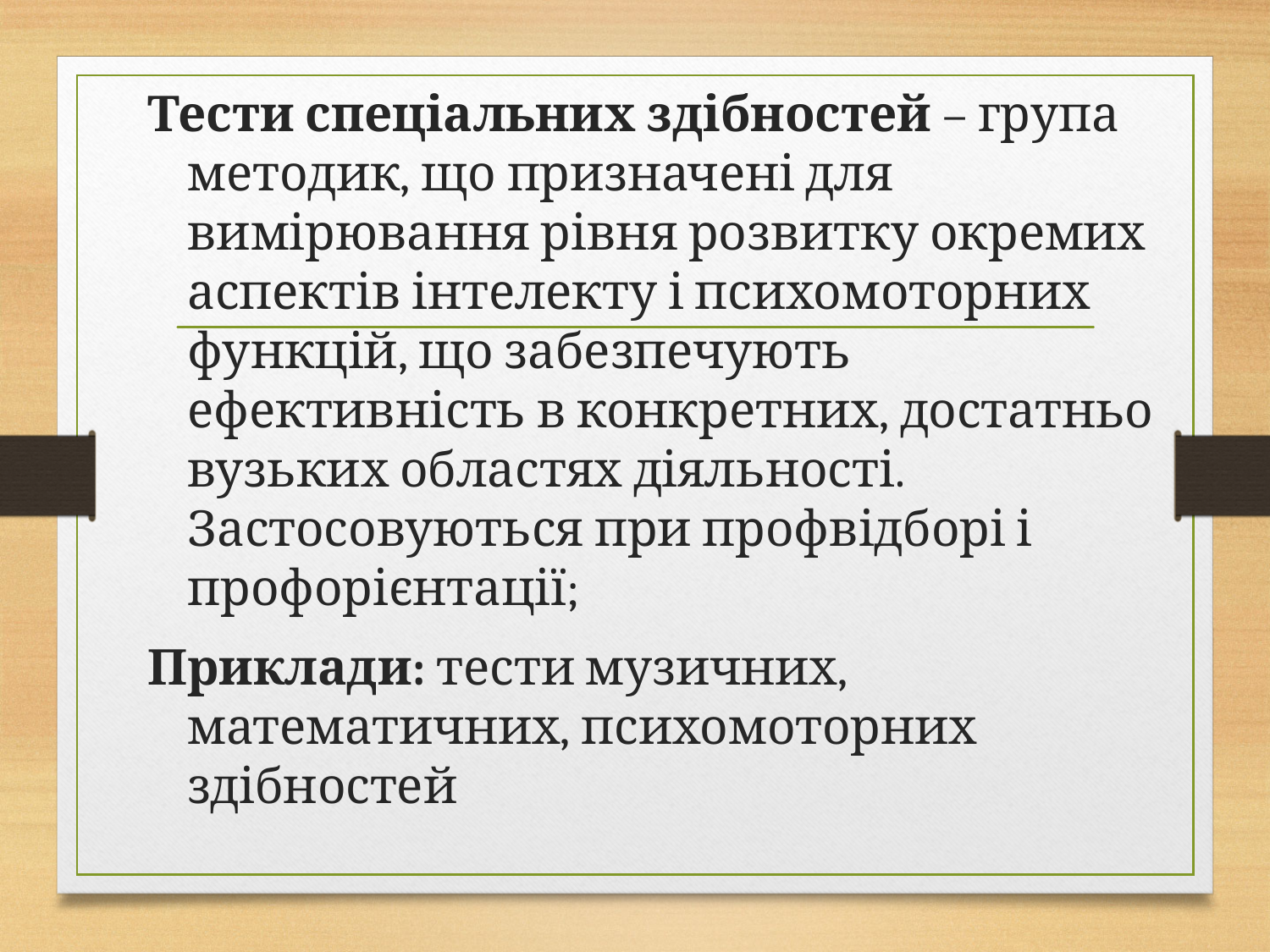

Тести спеціальних здібностей – група методик, що призначені для вимірювання рівня розвитку окремих аспектів інтелекту і психомоторних функцій, що забезпечують  ефективність в конкретних, достатньо вузьких областях діяльності. Застосовуються при профвідборі і профорієнтації;
Приклади: тести музичних, математичних, психомоторних здібностей